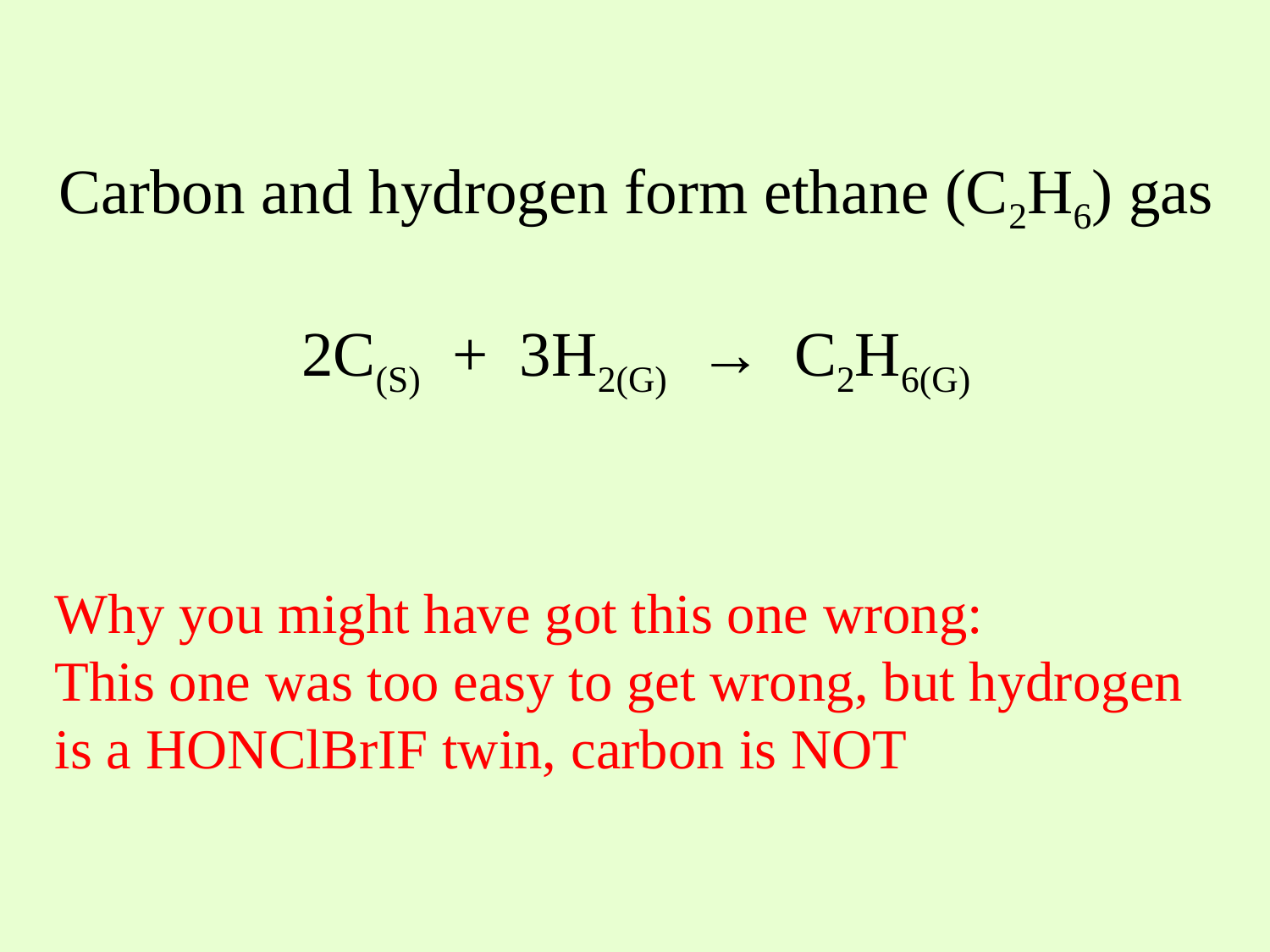

Carbon and hydrogen form ethane (C2H6) gas

2C(S)  +  3H2(G)  →  C2H6(G)
Why you might have got this one wrong:
This one was too easy to get wrong, but hydrogen is a HONClBrIF twin, carbon is NOT